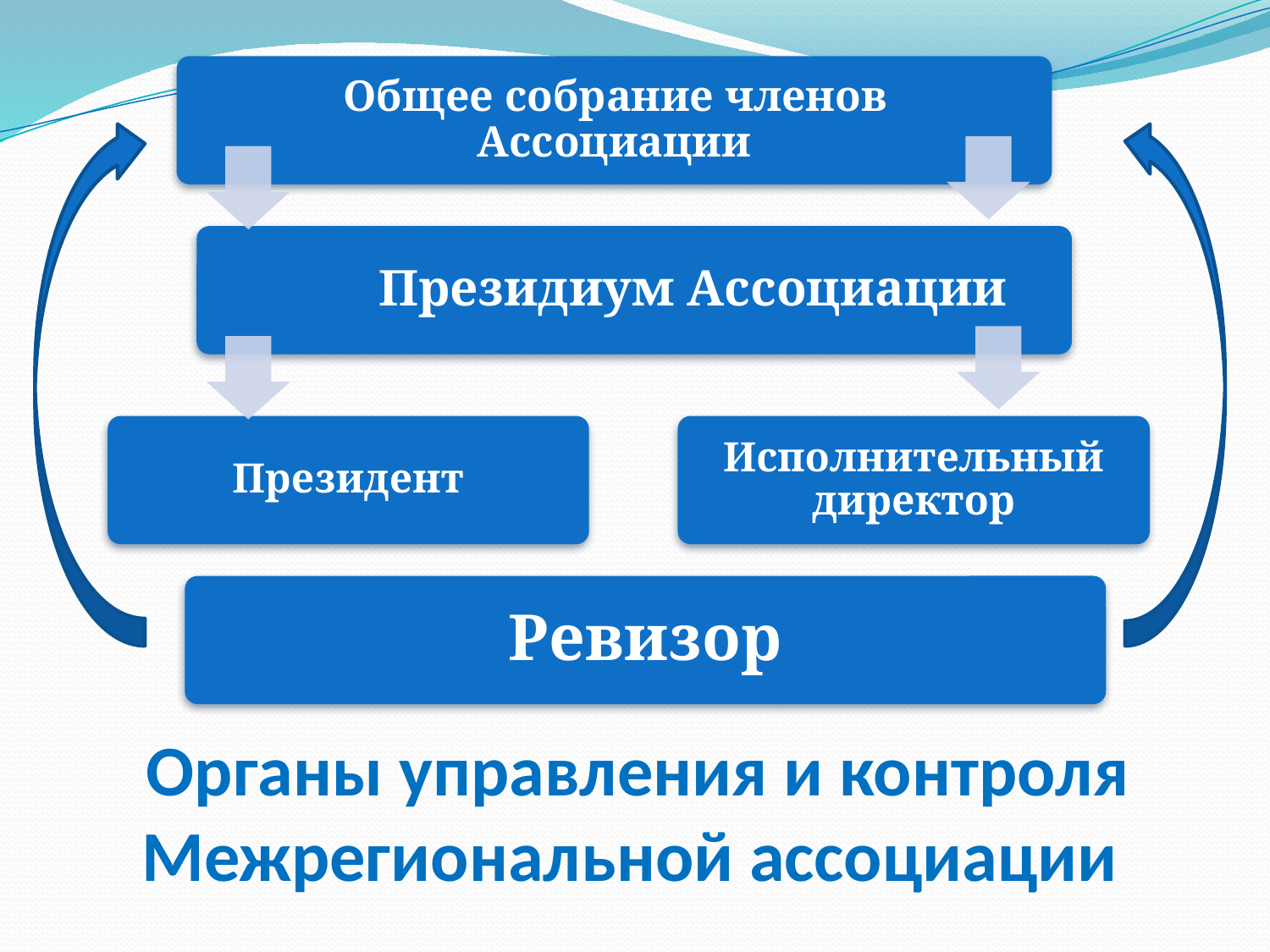

Общее собрание членов              Ассоциации
         Президиум Ассоциации
Исполнительный директор
Президент
Ревизор

# Органы управления и контроля Межрегиональной ассоциации